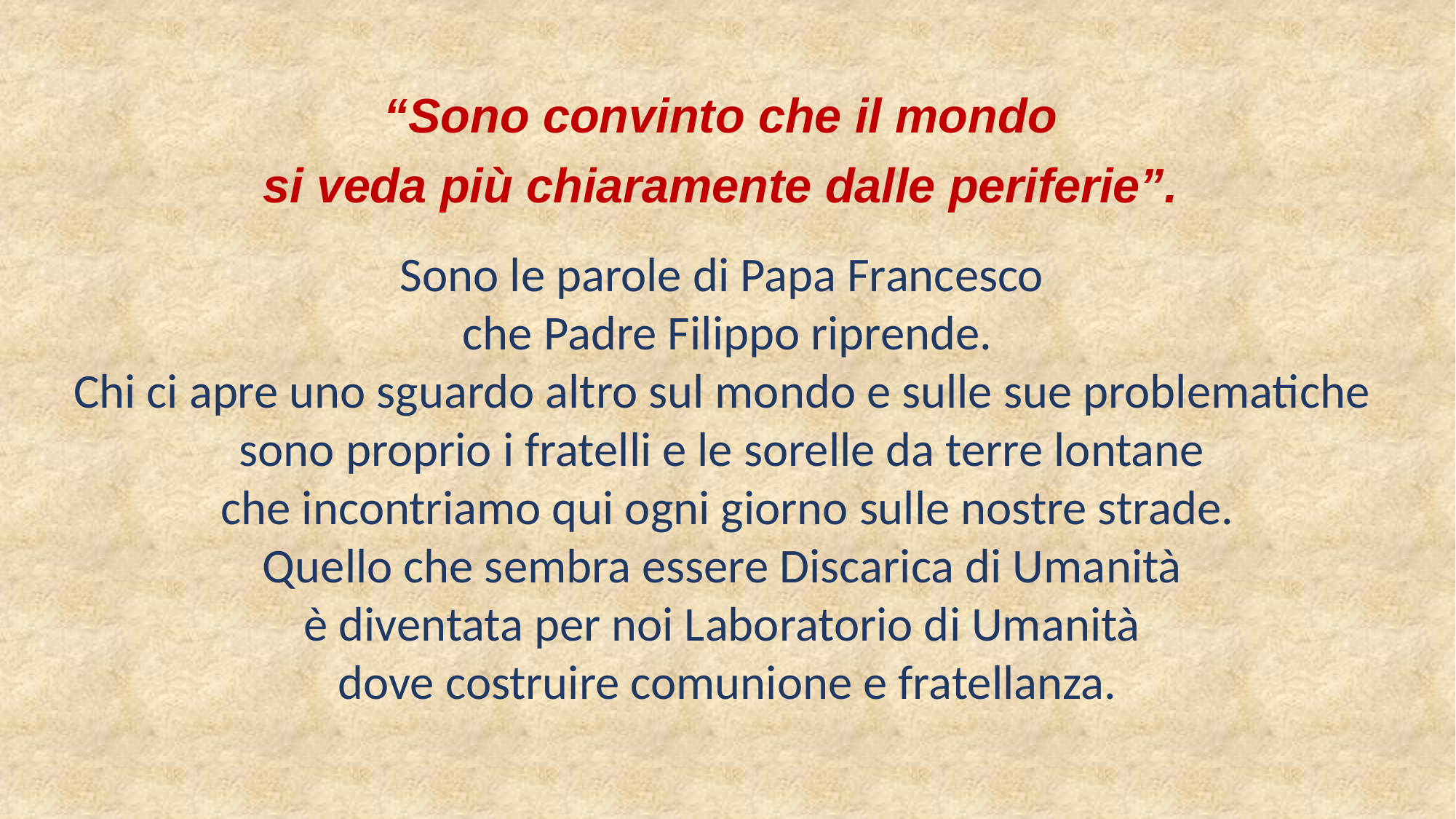

“Sono convinto che il mondo
si veda più chiaramente dalle periferie”.

Sono le parole di Papa Francesco
che Padre Filippo riprende.
Chi ci apre uno sguardo altro sul mondo e sulle sue problematiche
sono proprio i fratelli e le sorelle da terre lontane
che incontriamo qui ogni giorno sulle nostre strade.
Quello che sembra essere Discarica di Umanità
è diventata per noi Laboratorio di Umanità
dove costruire comunione e fratellanza.